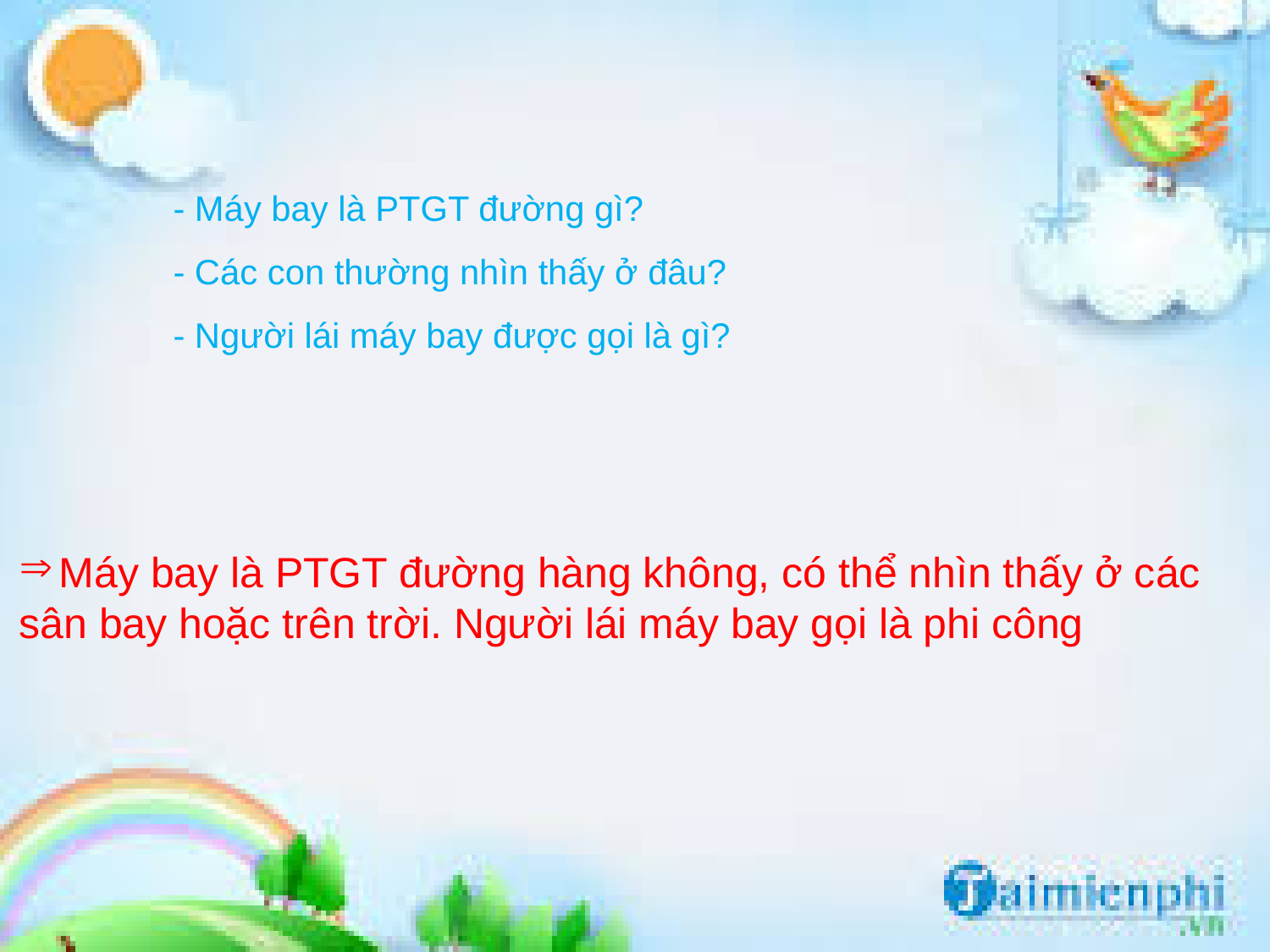

- Máy bay là PTGT đường gì?
- Các con thường nhìn thấy ở đâu?
- Người lái máy bay được gọi là gì?
Máy bay là PTGT đường hàng không, có thể nhìn thấy ở các
sân bay hoặc trên trời. Người lái máy bay gọi là phi công